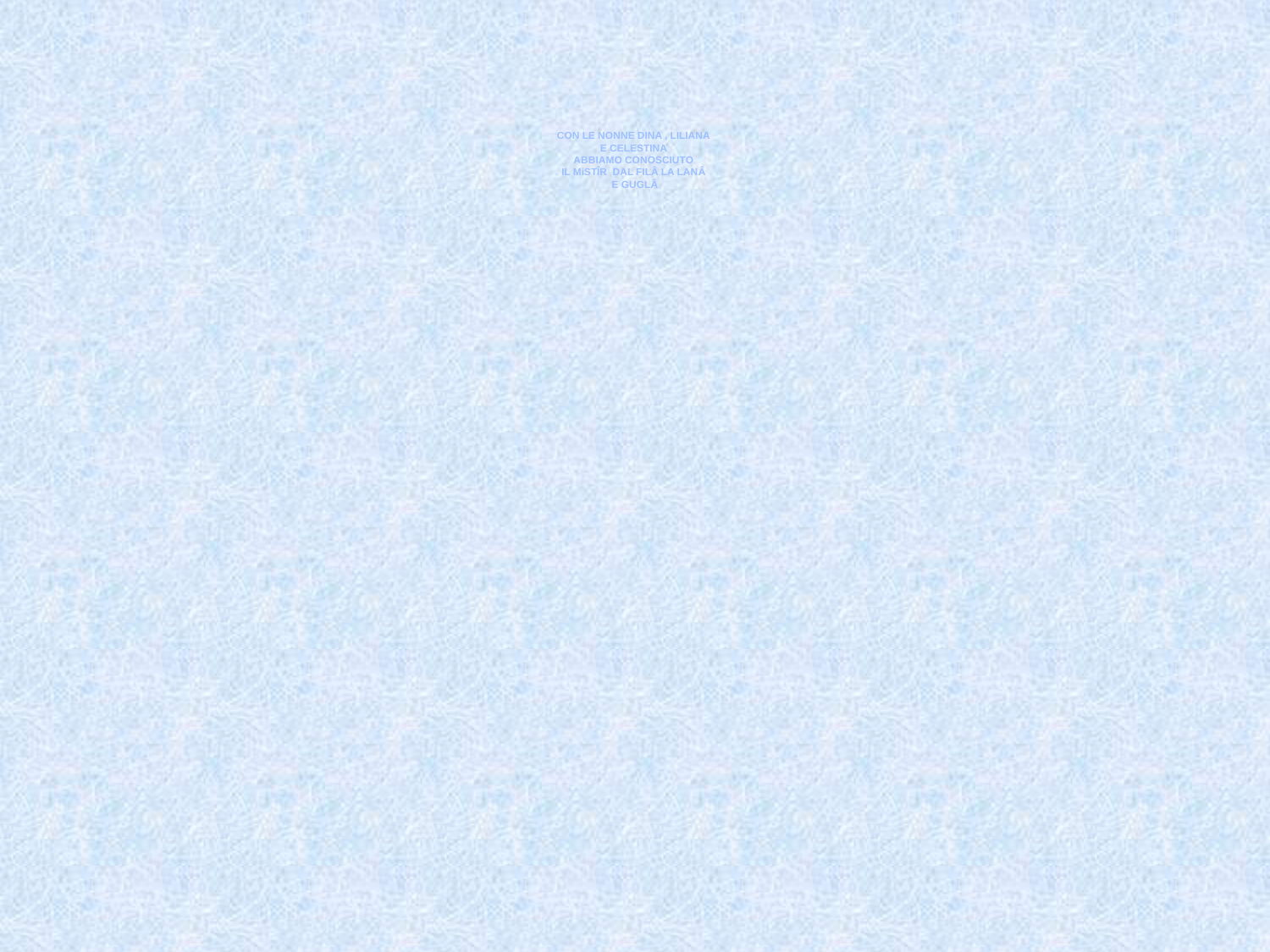

# CON LE NONNE DINA , LILIANA E CELESTINA ABBIAMO CONOSCIUTO IL MiSTÎR  DAL FILÂ LA LANÂ E GUGLÂ